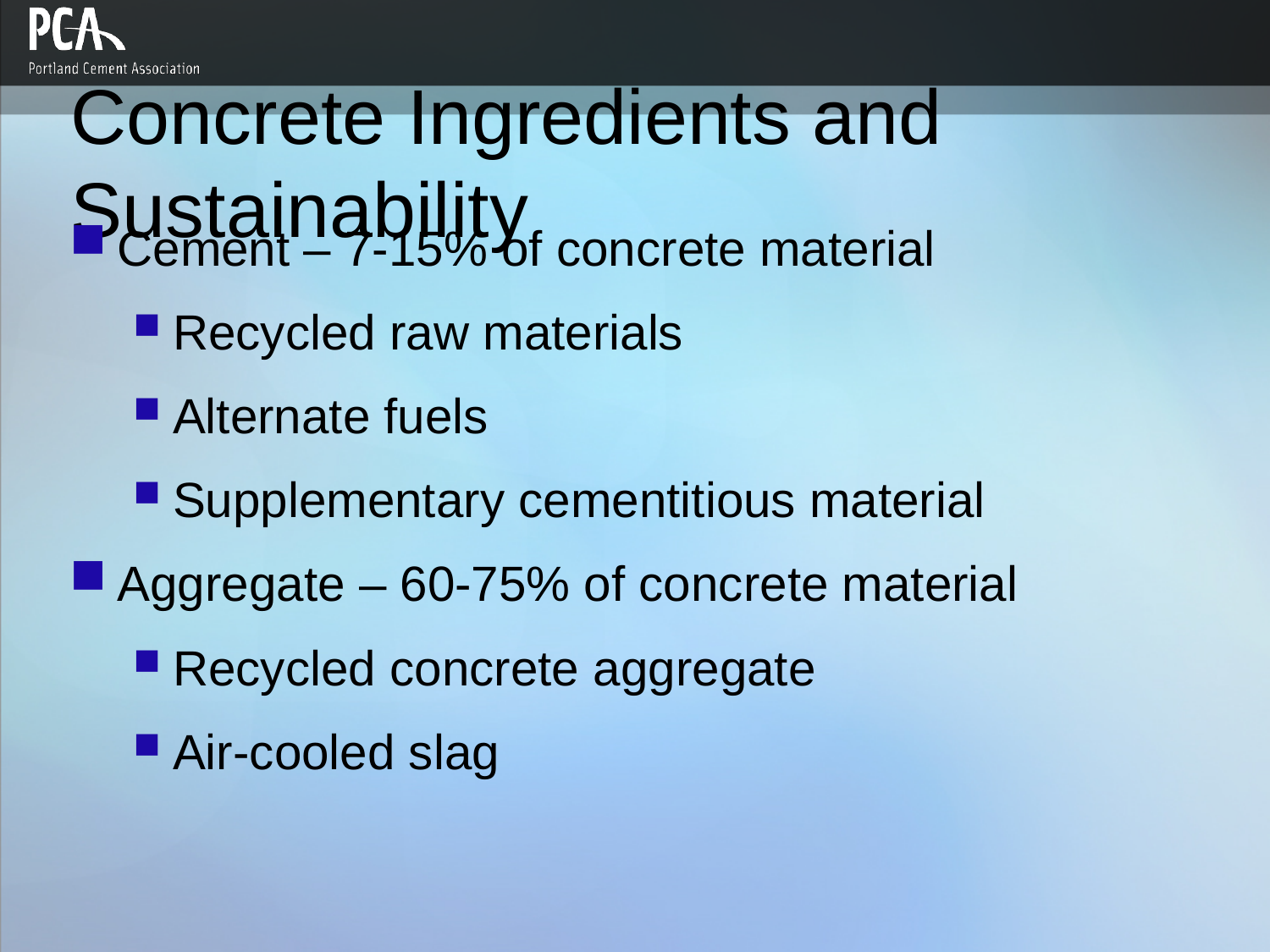

# Concrete Ingredients and Sustainability
Cement – 7-15% of concrete material
Recycled raw materials
Alternate fuels
Supplementary cementitious material
Aggregate – 60-75% of concrete material
Recycled concrete aggregate
Air-cooled slag